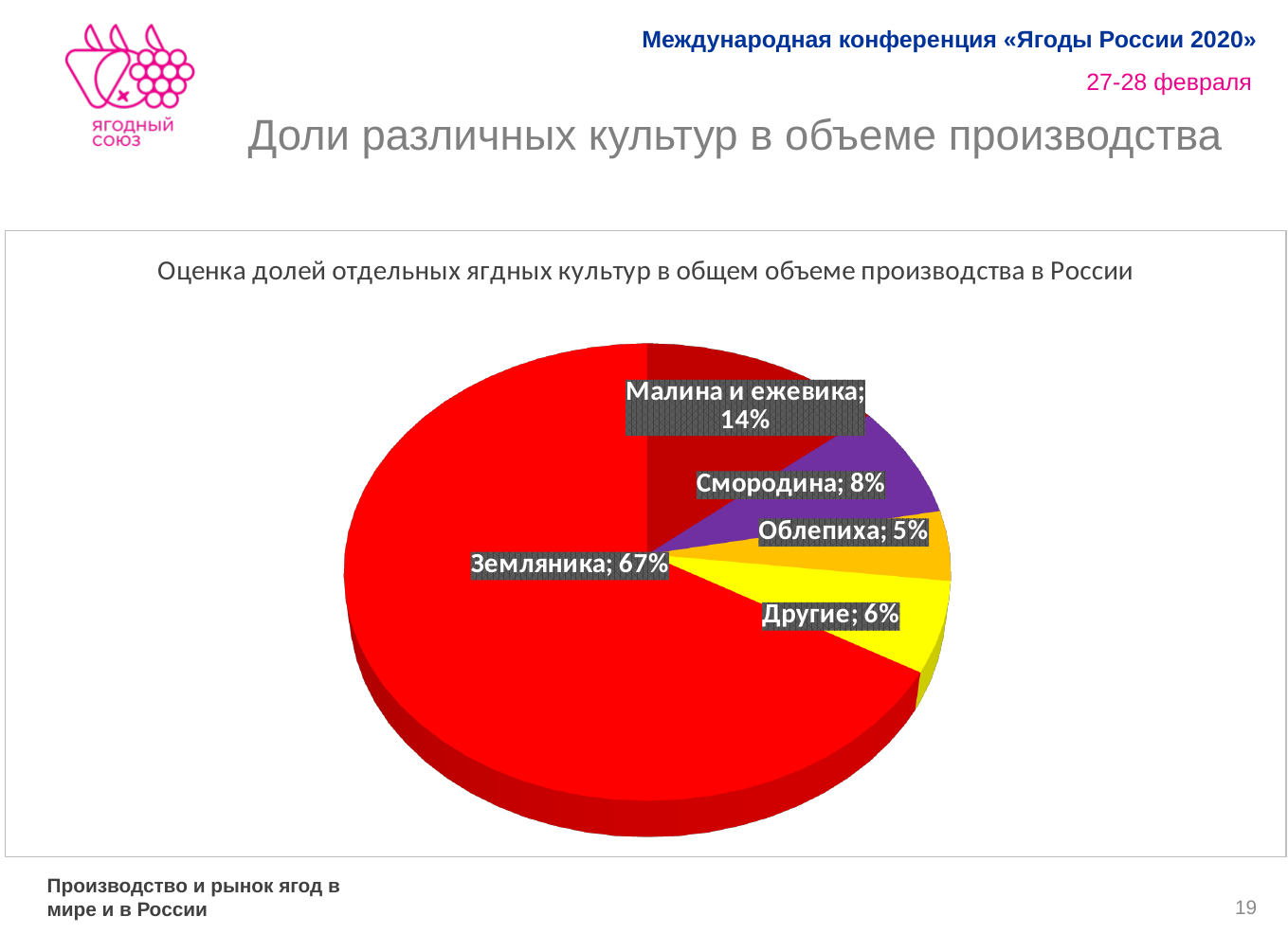

# Доли различных культур в объеме производства

[unsupported chart]

Производство и рынок ягод в мире и в России
19